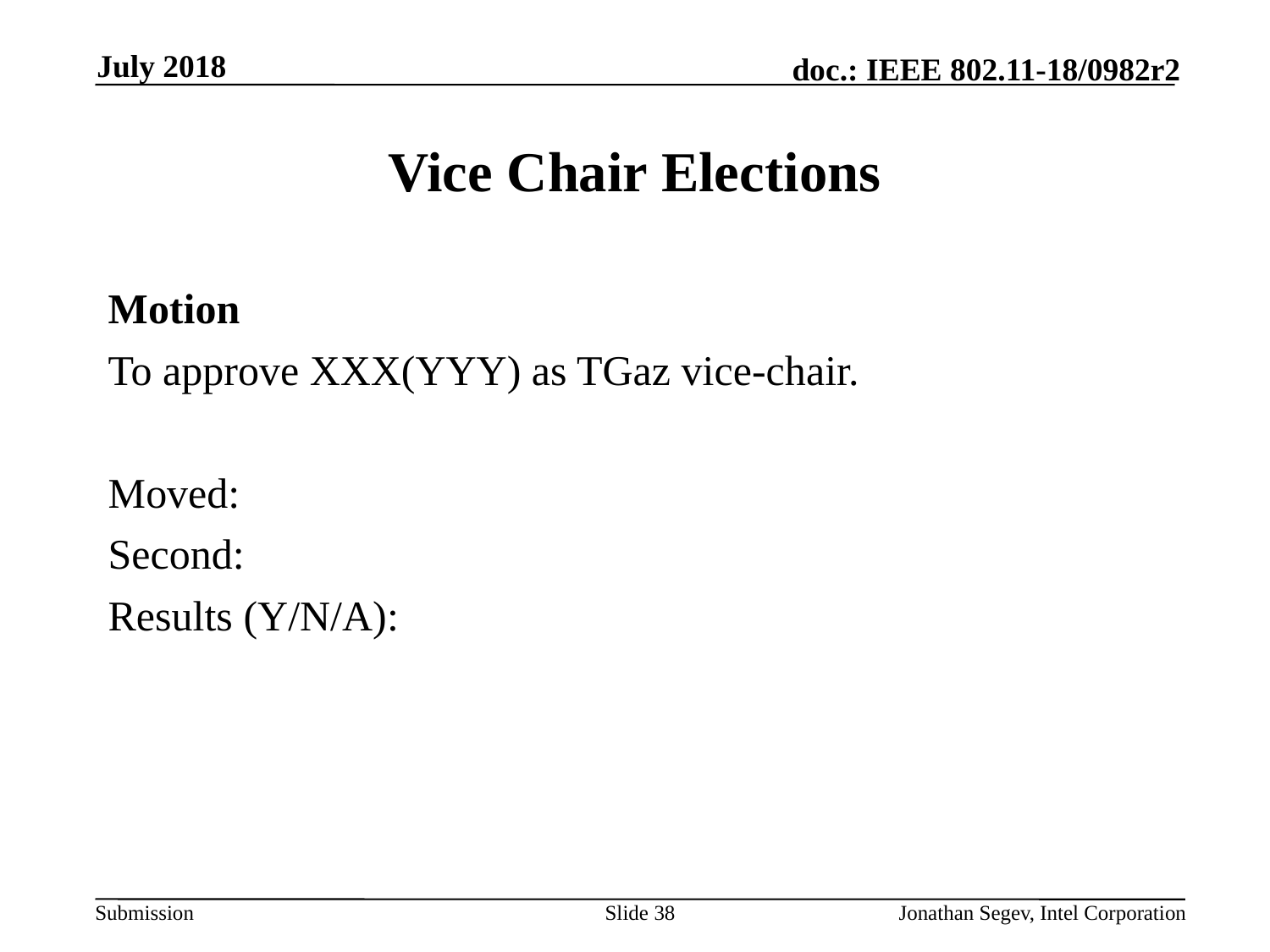

July 2018
# Vice Chair Elections
Motion
To approve XXX(YYY) as TGaz vice-chair.

Moved:
Second:
Results (Y/N/A):
Slide 38
Jonathan Segev, Intel Corporation